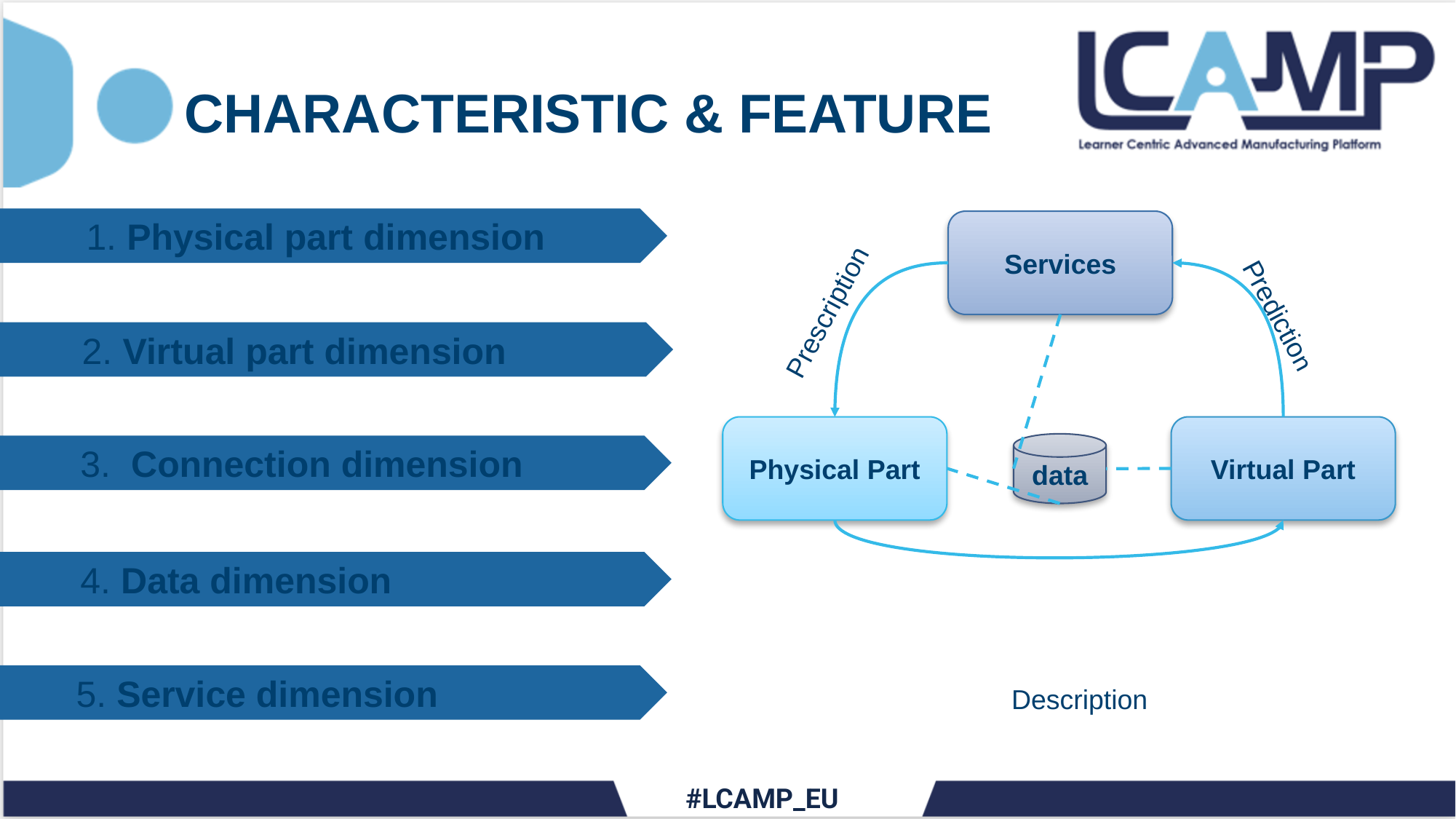

# CHARACTERISTIC & FEATURE
        1. Physical part dimension
Services
Prescription
Prediction
       2. Virtual part dimension
Physical Part
Virtual Part
data
       3.  Connection dimension
       4. Data dimension
       5. Service dimension
Description
#LCAMP_EU